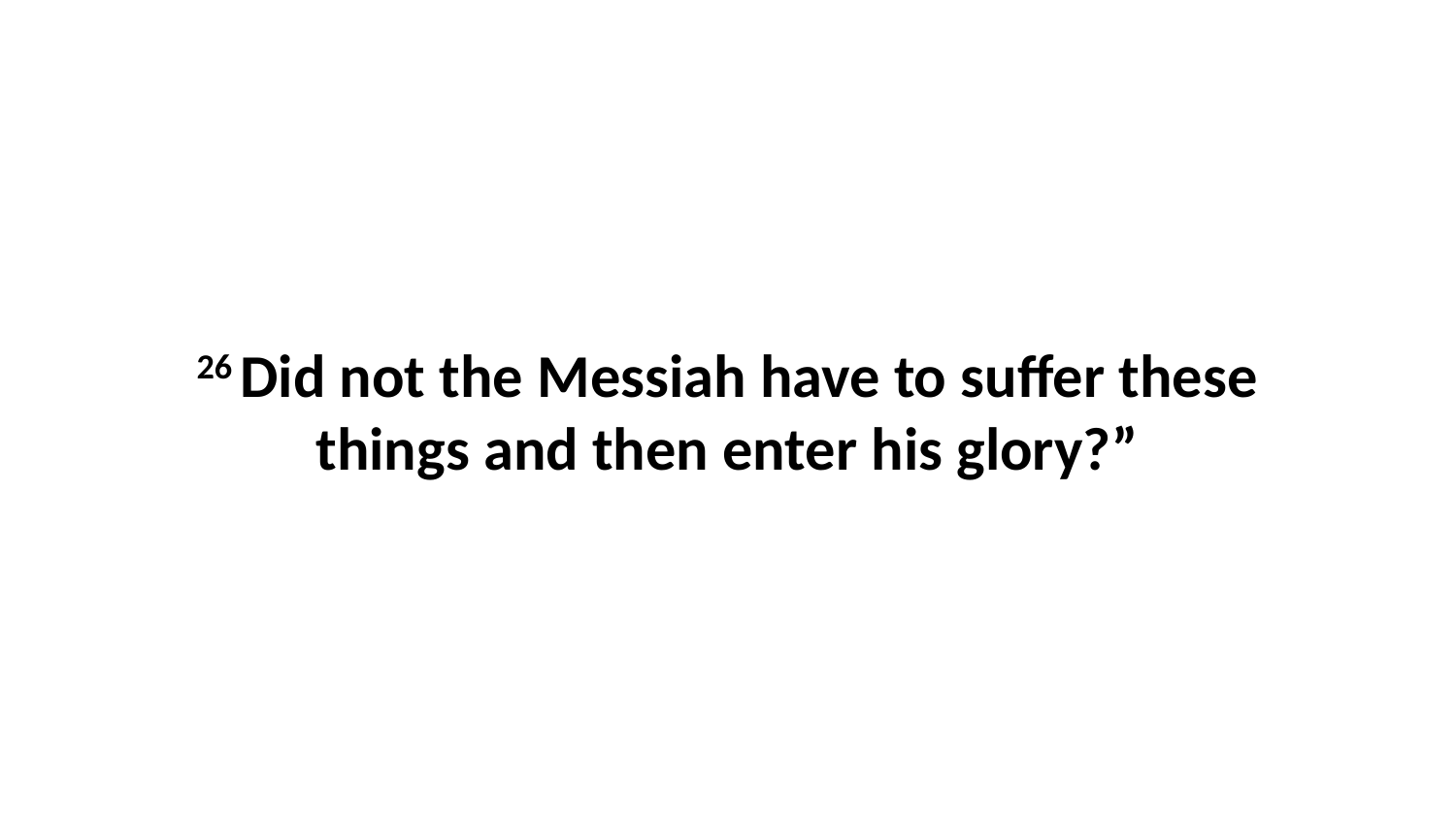

26 Did not the Messiah have to suffer these things and then enter his glory?”